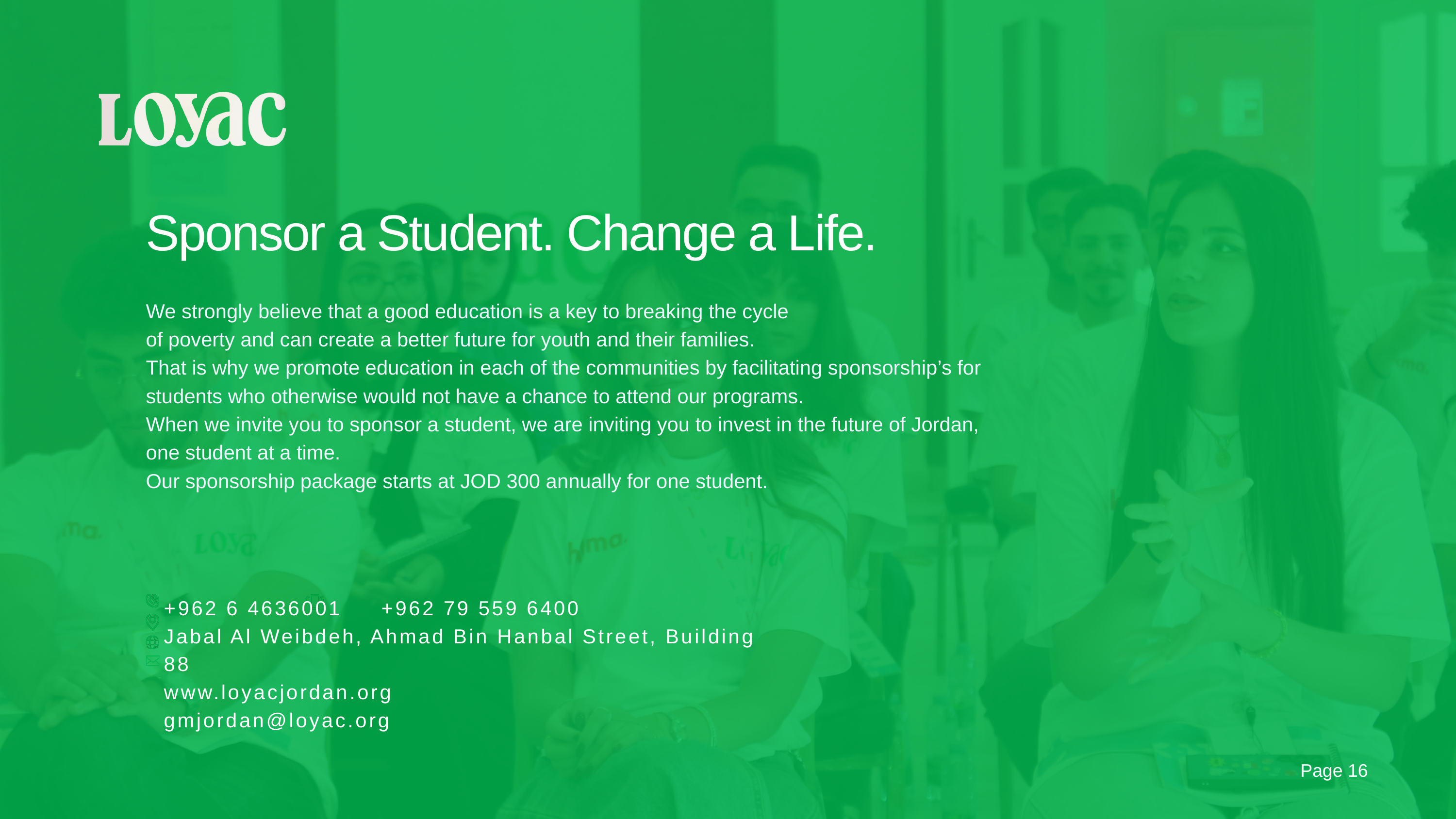

Sponsor a Student. Change a Life.
We strongly believe that a good education is a key to breaking the cycle
of poverty and can create a better future for youth and their families.
That is why we promote education in each of the communities by facilitating sponsorship’s for students who otherwise would not have a chance to attend our programs.
When we invite you to sponsor a student, we are inviting you to invest in the future of Jordan, one student at a time.
Our sponsorship package starts at JOD 300 annually for one student.

+962 6 4636001     +962 79 559 6400
Jabal Al Weibdeh, Ahmad Bin Hanbal Street, Building 88
www.loyacjordan.org
gmjordan@loyac.org

Page 16